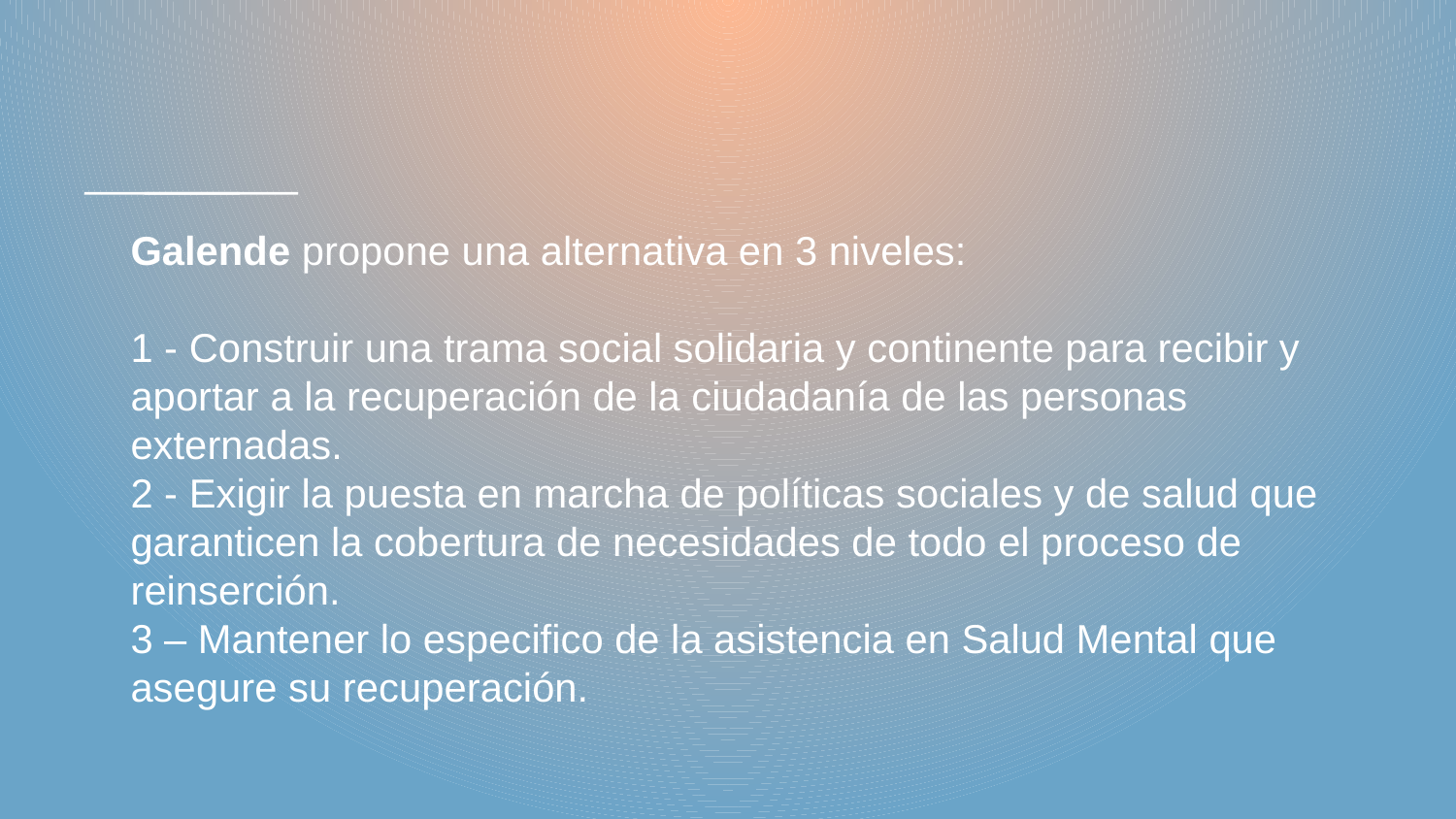

# Galende propone una alternativa en 3 niveles: 1 - Construir una trama social solidaria y continente para recibir y aportar a la recuperación de la ciudadanía de las personas externadas. 2 - Exigir la puesta en marcha de políticas sociales y de salud que garanticen la cobertura de necesidades de todo el proceso de reinserción. 3 – Mantener lo especifico de la asistencia en Salud Mental que asegure su recuperación.